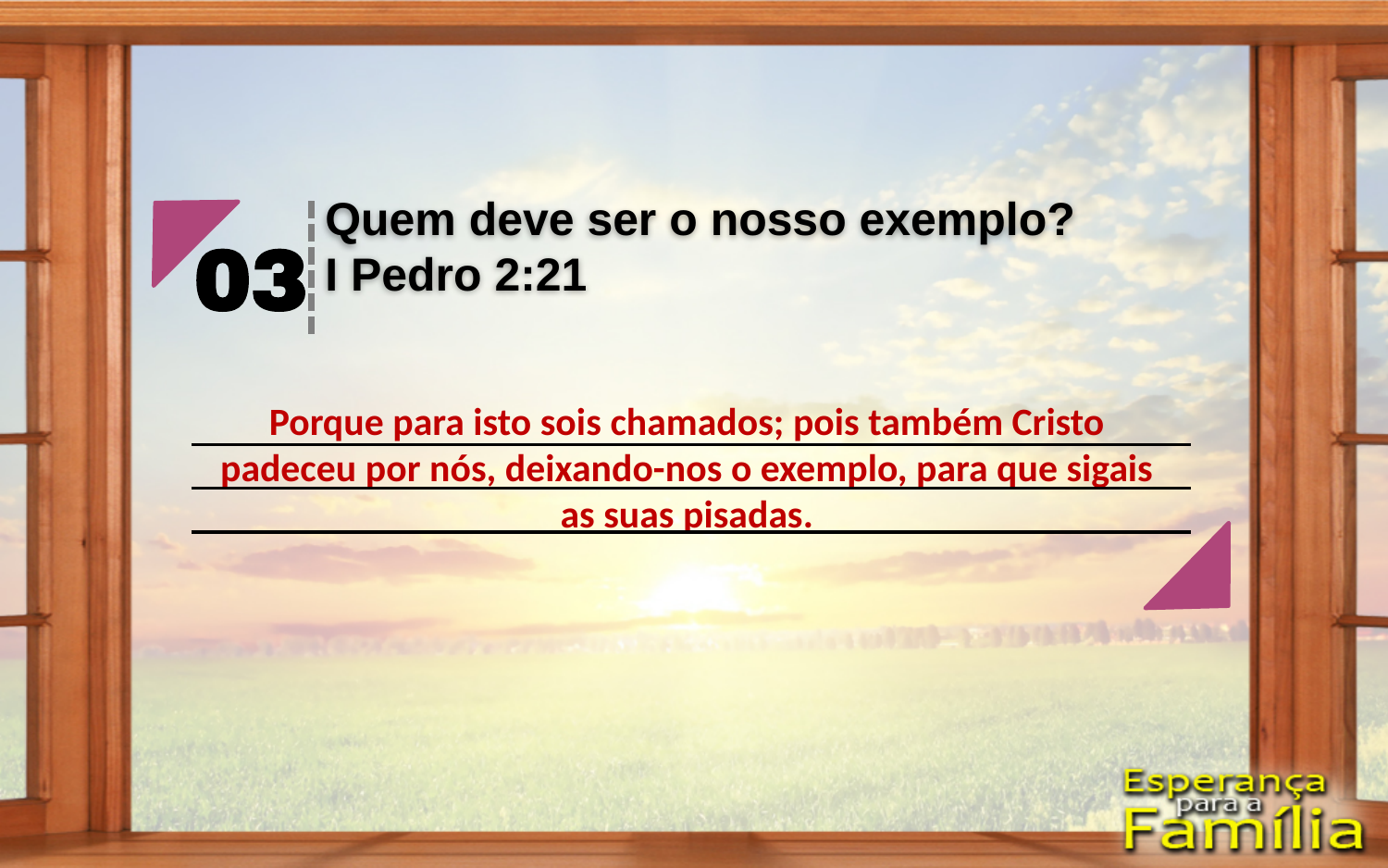

Quem deve ser o nosso exemplo?
I Pedro 2:21

03
Porque para isto sois chamados; pois também Cristo padeceu por nós, deixando-nos o exemplo, para que sigais as suas pisadas.